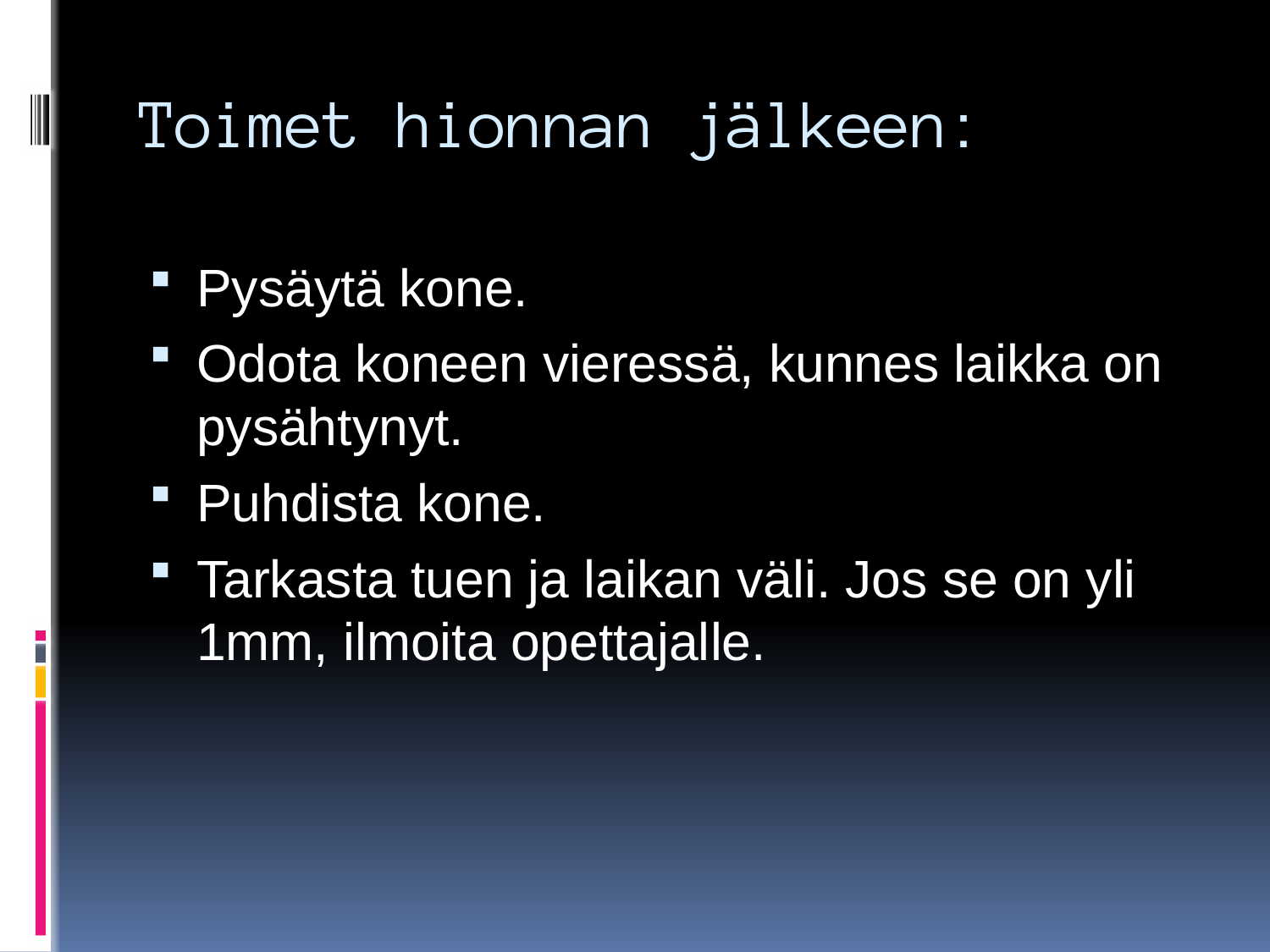

# Toimet hionnan jälkeen:
Pysäytä kone.
Odota koneen vieressä, kunnes laikka on pysähtynyt.
Puhdista kone.
Tarkasta tuen ja laikan väli. Jos se on yli 1mm, ilmoita opettajalle.